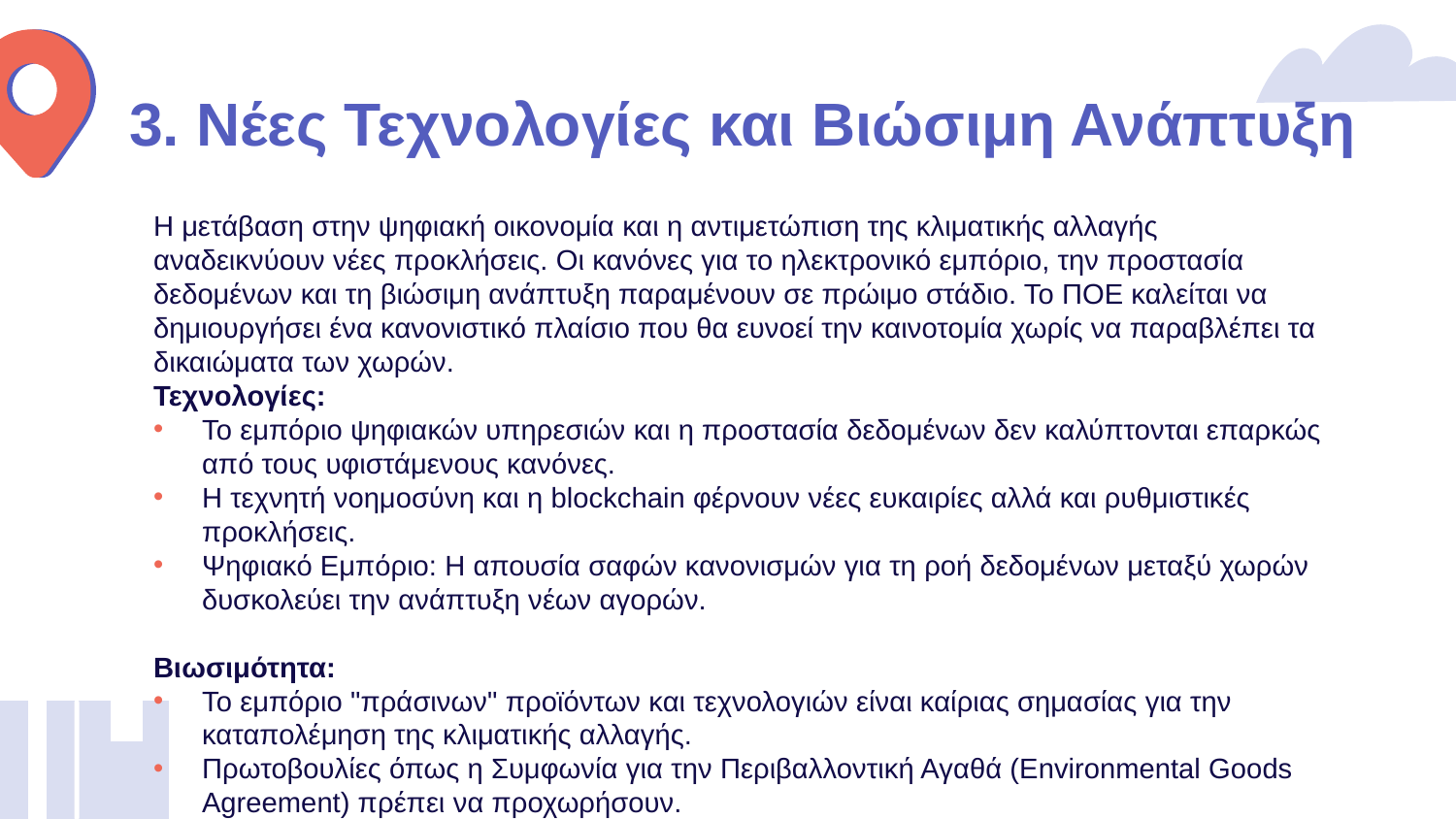

# 3. Νέες Τεχνολογίες και Βιώσιμη Ανάπτυξη
Η μετάβαση στην ψηφιακή οικονομία και η αντιμετώπιση της κλιματικής αλλαγής αναδεικνύουν νέες προκλήσεις. Οι κανόνες για το ηλεκτρονικό εμπόριο, την προστασία δεδομένων και τη βιώσιμη ανάπτυξη παραμένουν σε πρώιμο στάδιο. Το ΠΟΕ καλείται να δημιουργήσει ένα κανονιστικό πλαίσιο που θα ευνοεί την καινοτομία χωρίς να παραβλέπει τα δικαιώματα των χωρών.
Τεχνολογίες:
Το εμπόριο ψηφιακών υπηρεσιών και η προστασία δεδομένων δεν καλύπτονται επαρκώς από τους υφιστάμενους κανόνες.
Η τεχνητή νοημοσύνη και η blockchain φέρνουν νέες ευκαιρίες αλλά και ρυθμιστικές προκλήσεις.
Ψηφιακό Εμπόριο: Η απουσία σαφών κανονισμών για τη ροή δεδομένων μεταξύ χωρών δυσκολεύει την ανάπτυξη νέων αγορών.

Βιωσιμότητα:
Το εμπόριο "πράσινων" προϊόντων και τεχνολογιών είναι καίριας σημασίας για την καταπολέμηση της κλιματικής αλλαγής.
Πρωτοβουλίες όπως η Συμφωνία για την Περιβαλλοντική Αγαθά (Environmental Goods Agreement) πρέπει να προχωρήσουν.